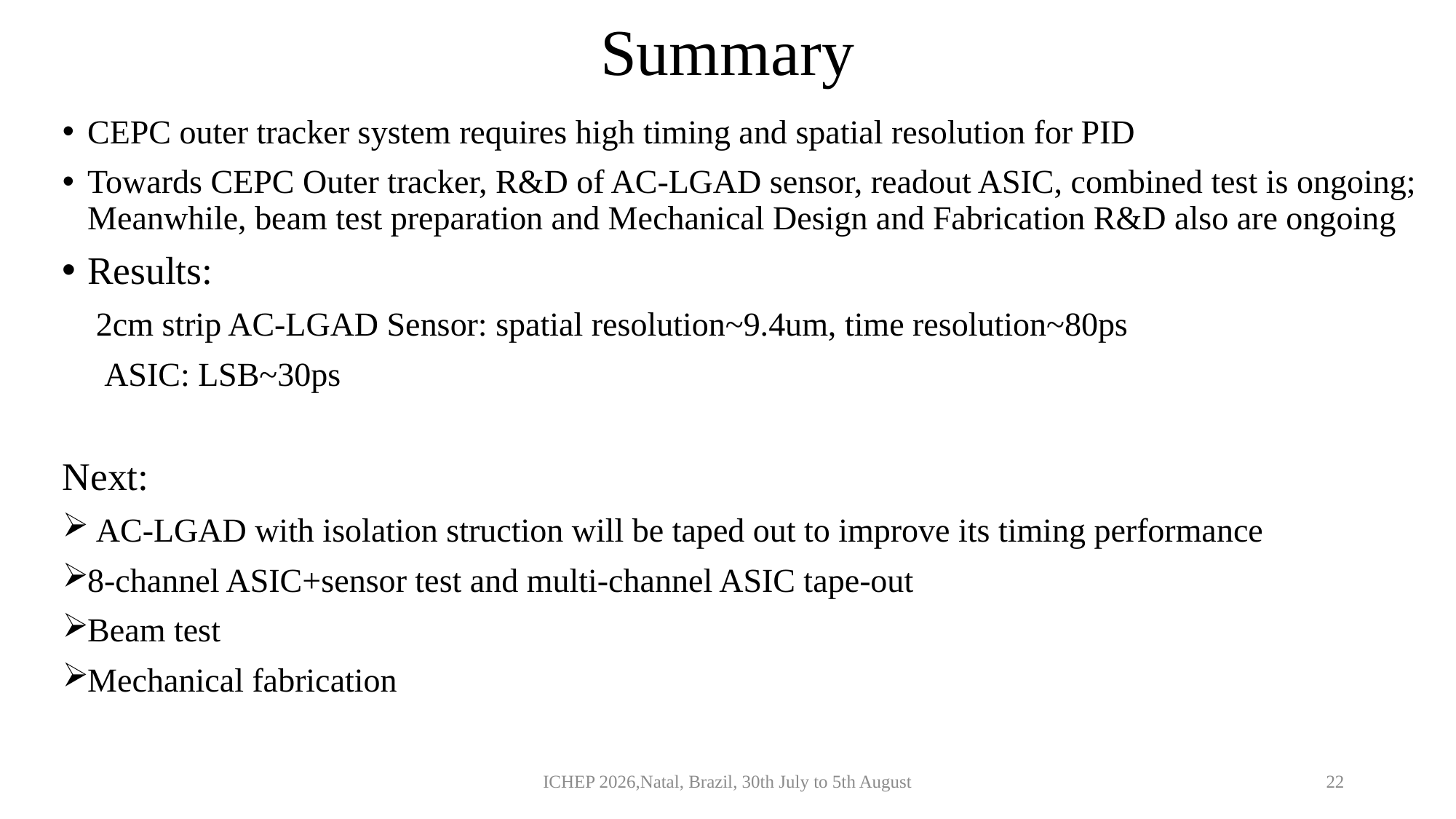

# Summary
CEPC outer tracker system requires high timing and spatial resolution for PID
Towards CEPC Outer tracker, R&D of AC-LGAD sensor, readout ASIC, combined test is ongoing; Meanwhile, beam test preparation and Mechanical Design and Fabrication R&D also are ongoing
Results:
    2cm strip AC-LGAD Sensor: spatial resolution~9.4um, time resolution~80ps
     ASIC: LSB~30ps

Next:
 AC-LGAD with isolation struction will be taped out to improve its timing performance
8-channel ASIC+sensor test and multi-channel ASIC tape-out
Beam test
Mechanical fabrication
ICHEP 2026,Natal, Brazil, 30th July to 5th August
22